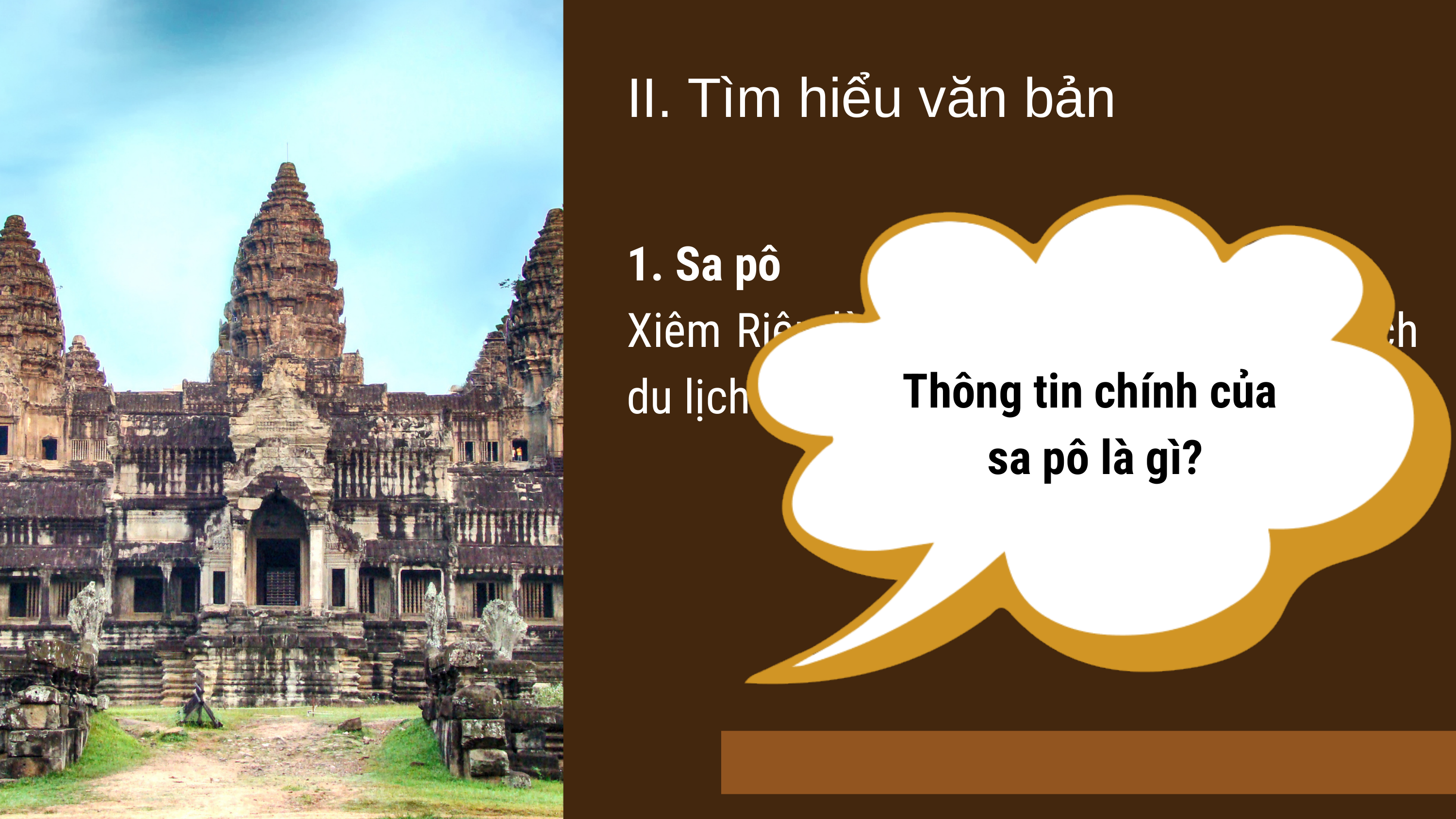

II. Tìm hiểu văn bản

1. Sa pô
Xiêm Riệp là điểm đến hấp dẫn với khách du lịch vì có kì quan Ăng-co.

Thông tin chính của
sa pô là gì?